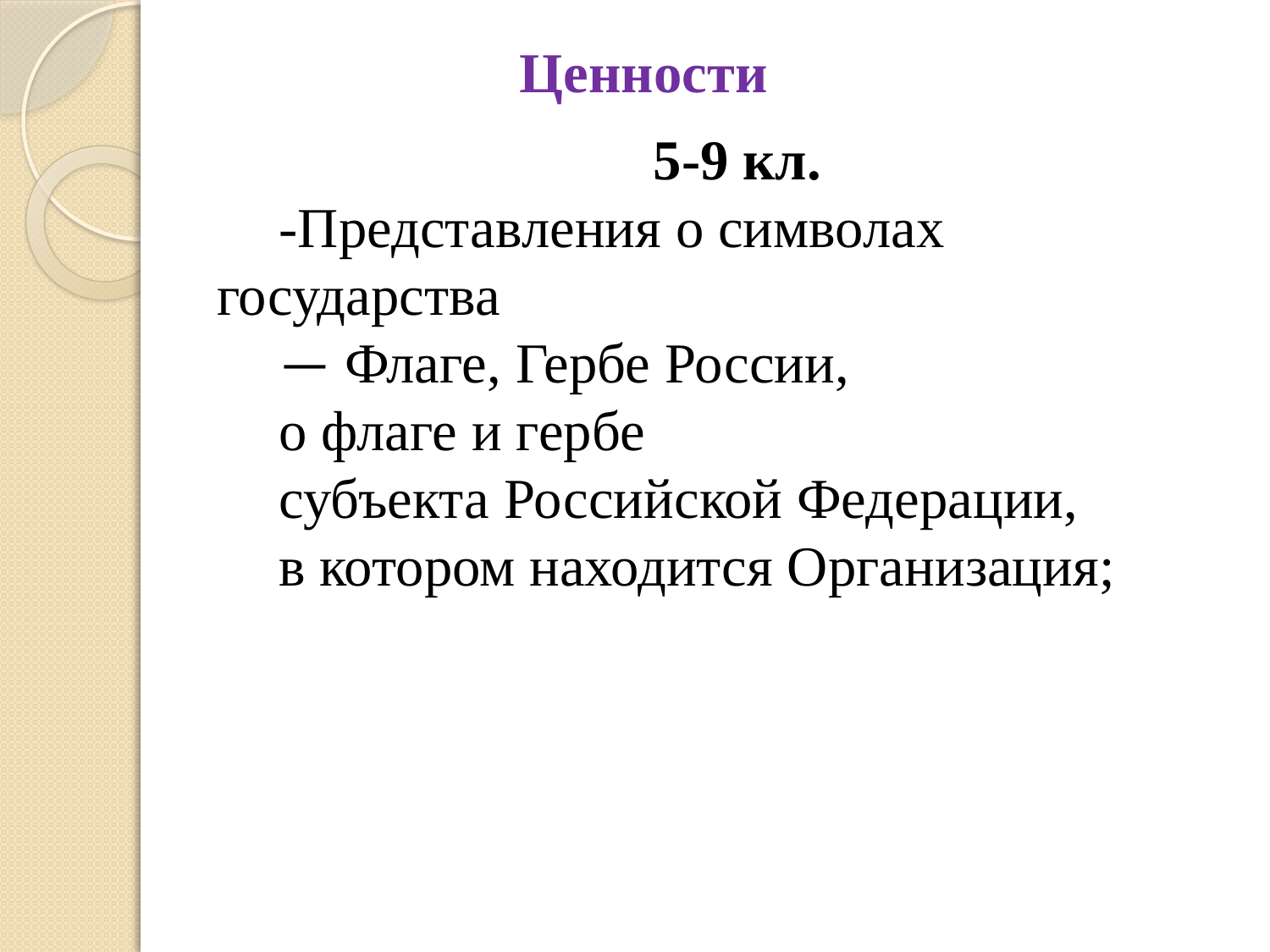

Ценности
5-9 кл.
-Представления о символах государства
— Флаге, Гербе России,
о флаге и гербе
субъекта Российской Федерации,
в котором находится Организация;